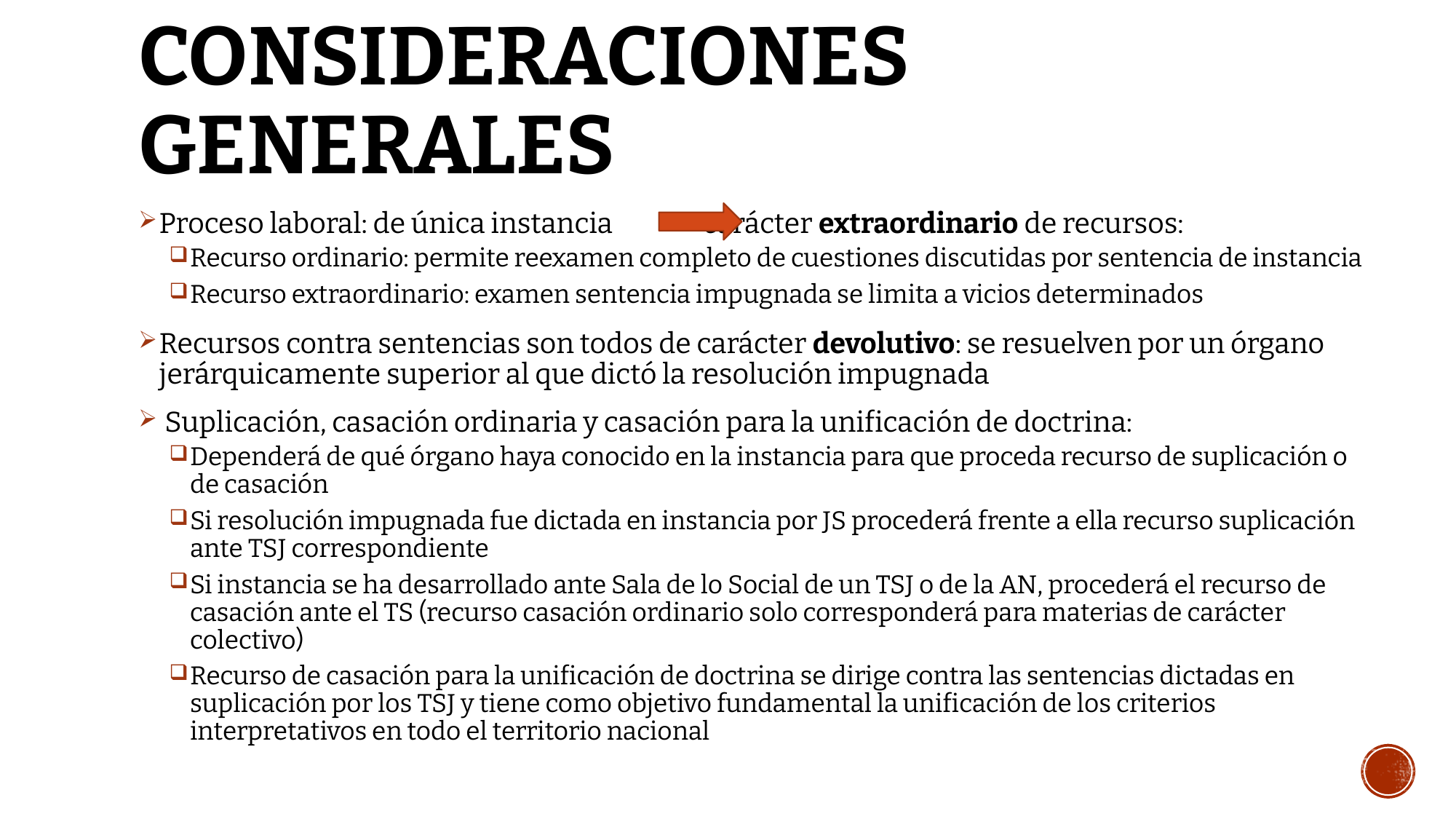

# Consideraciones generales
Proceso laboral: de única instancia                carácter extraordinario de recursos:
Recurso ordinario: permite reexamen completo de cuestiones discutidas por sentencia de instancia
Recurso extraordinario: examen sentencia impugnada se limita a vicios determinados
Recursos contra sentencias son todos de carácter devolutivo: se resuelven por un órgano jerárquicamente superior al que dictó la resolución impugnada
 Suplicación, casación ordinaria y casación para la unificación de doctrina:
Dependerá de qué órgano haya conocido en la instancia para que proceda recurso de suplicación o de casación
Si resolución impugnada fue dictada en instancia por JS procederá frente a ella recurso suplicación ante TSJ correspondiente
Si instancia se ha desarrollado ante Sala de lo Social de un TSJ o de la AN, procederá el recurso de casación ante el TS (recurso casación ordinario solo corresponderá para materias de carácter colectivo)
Recurso de casación para la unificación de doctrina se dirige contra las sentencias dictadas en suplicación por los TSJ y tiene como objetivo fundamental la unificación de los criterios interpretativos en todo el territorio nacional